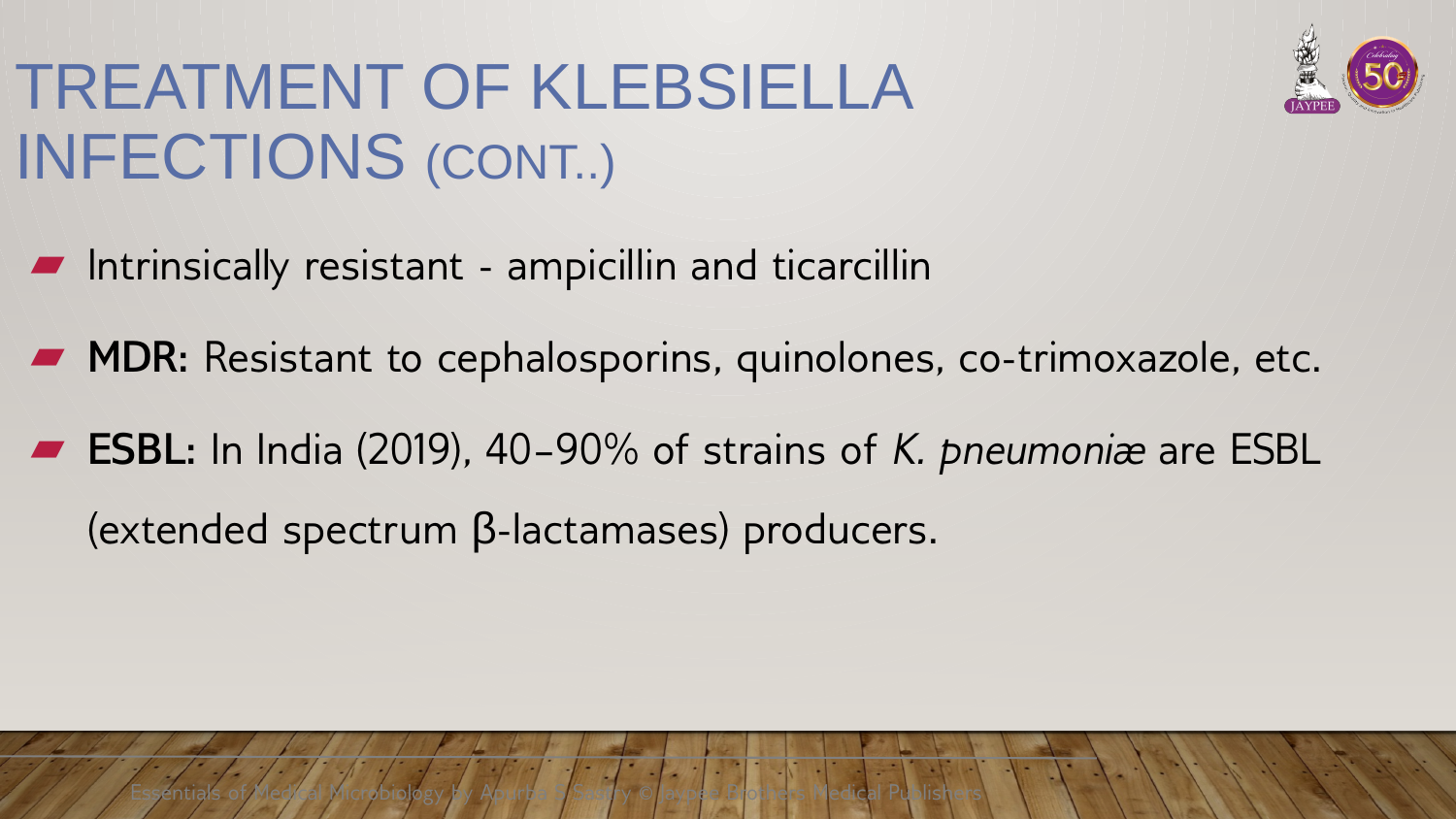

# Treatment of Klebsiella infections (Cont..)
Intrinsically resistant - ampicillin and ticarcillin
MDR: Resistant to cephalosporins, quinolones, co-trimoxazole, etc.
ESBL: In India (2019), 40–90% of strains of K. pneumoniae are ESBL (extended spectrum β-lactamases) producers.